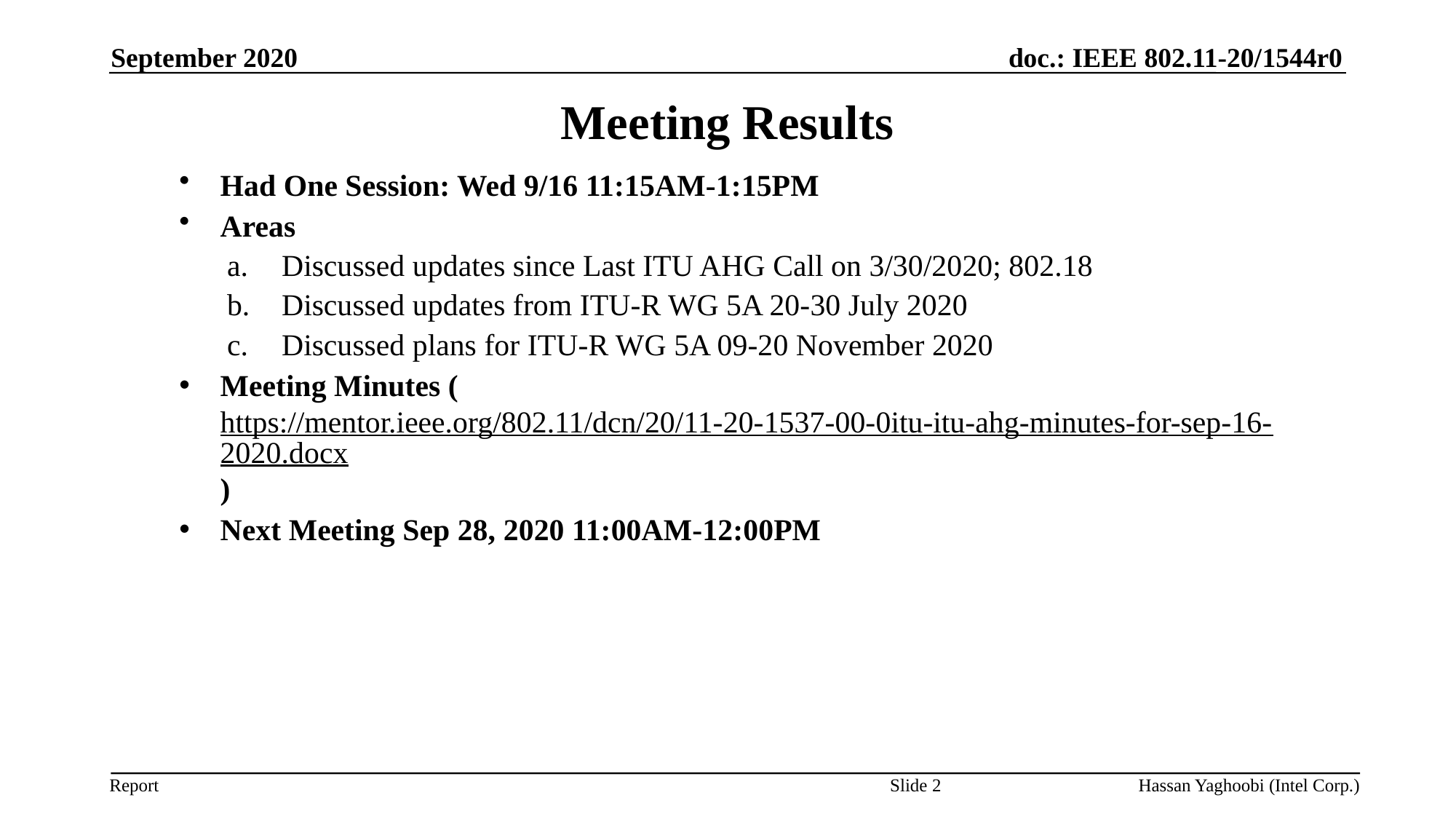

September 2020
# Meeting Results
Had One Session: Wed 9/16 11:15AM-1:15PM
Areas
Discussed updates since Last ITU AHG Call on 3/30/2020; 802.18
Discussed updates from ITU-R WG 5A 20-30 July 2020
Discussed plans for ITU-R WG 5A 09-20 November 2020
Meeting Minutes (https://mentor.ieee.org/802.11/dcn/20/11-20-1537-00-0itu-itu-ahg-minutes-for-sep-16-2020.docx)
Next Meeting Sep 28, 2020 11:00AM-12:00PM

Slide 2
Hassan Yaghoobi (Intel Corp.)